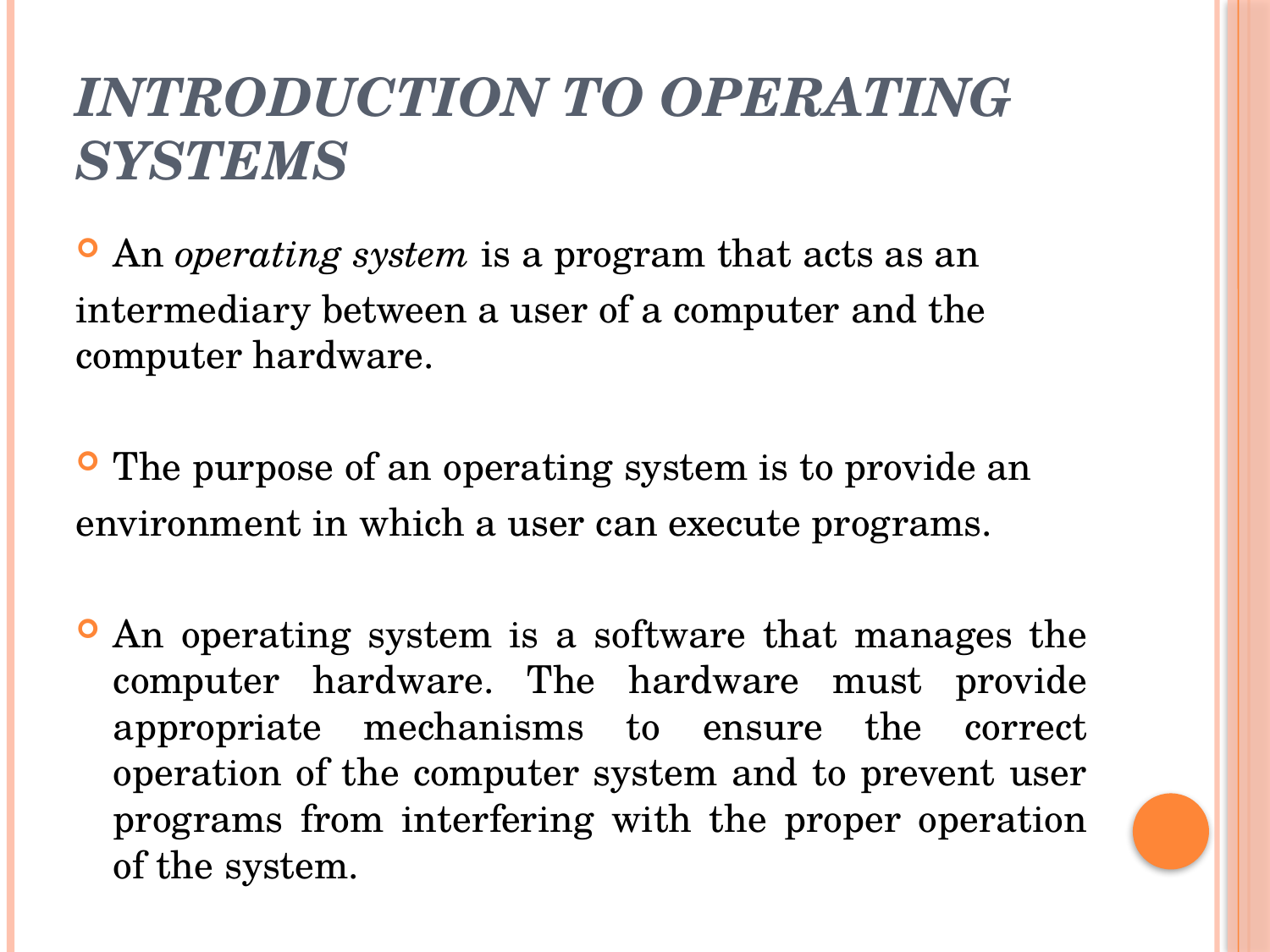

# Introduction to Operating Systems
An operating system is a program that acts as an
intermediary between a user of a computer and the  computer hardware.

The purpose of an operating system is to provide an
environment in which a user can execute programs.

An operating system is a software that manages the computer hardware. The hardware must provide appropriate mechanisms to ensure the correct operation of the computer system and to prevent user programs from interfering with the proper operation of the system.